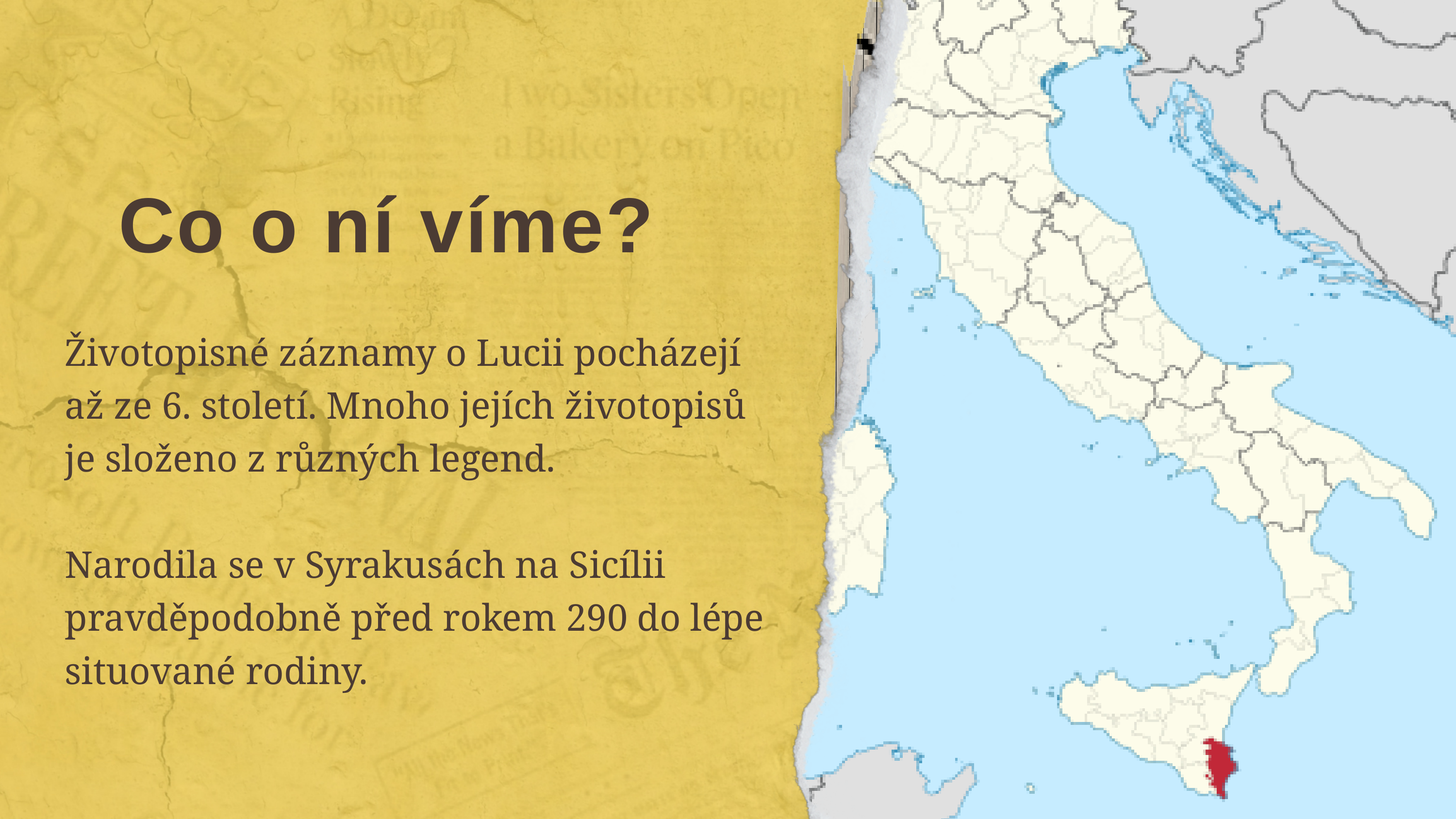

Co o ní víme?
Životopisné záznamy o Lucii pocházejí až ze 6. století. Mnoho jejích životopisů je složeno z různých legend.

Narodila se v Syrakusách na Sicílii pravděpodobně před rokem 290 do lépe situované rodiny.